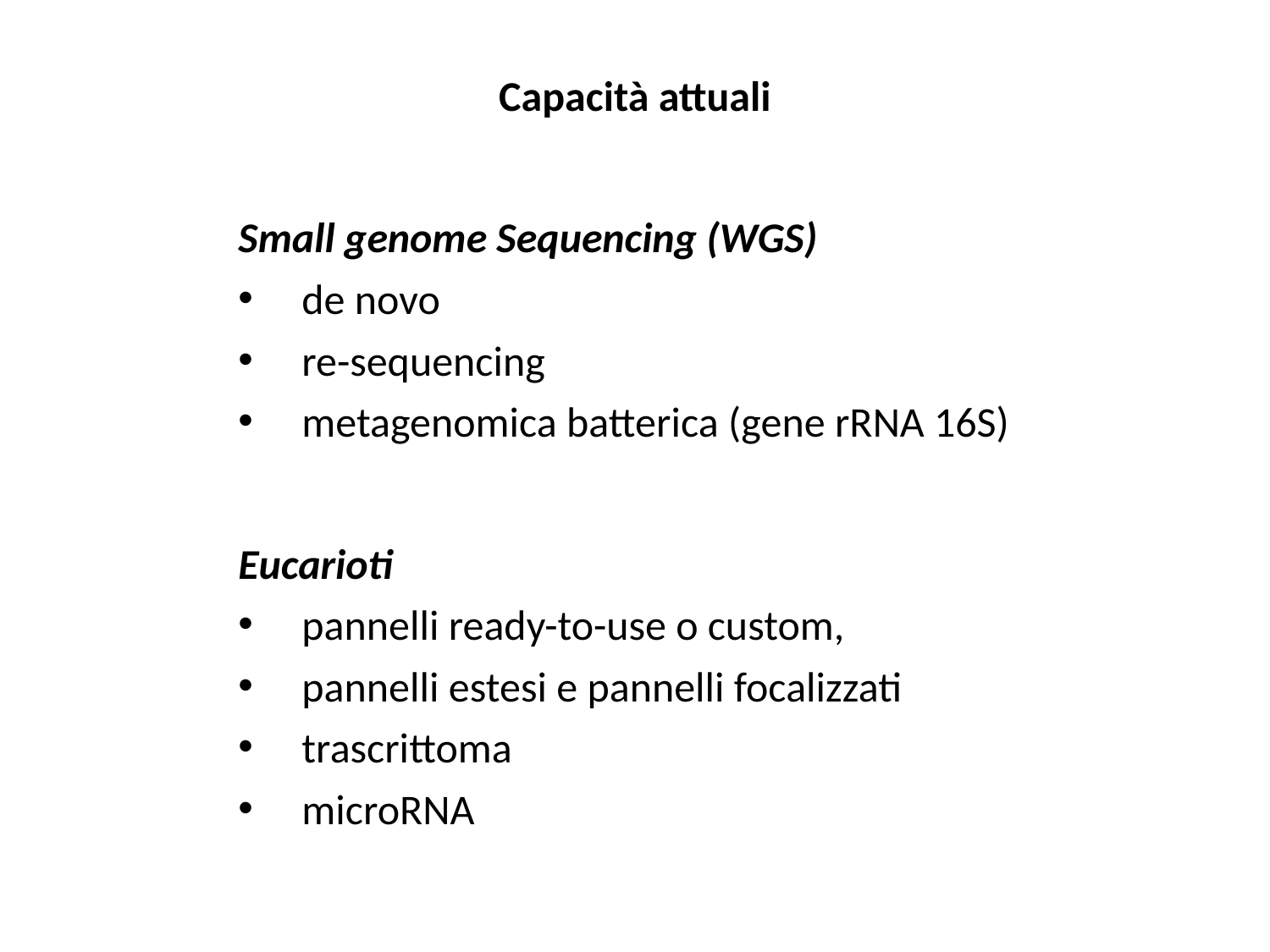

Capacità attuali
Small genome Sequencing (WGS)
de novo
re-sequencing
metagenomica batterica (gene rRNA 16S)

Eucarioti
pannelli ready-to-use o custom,
pannelli estesi e pannelli focalizzati
trascrittoma
microRNA